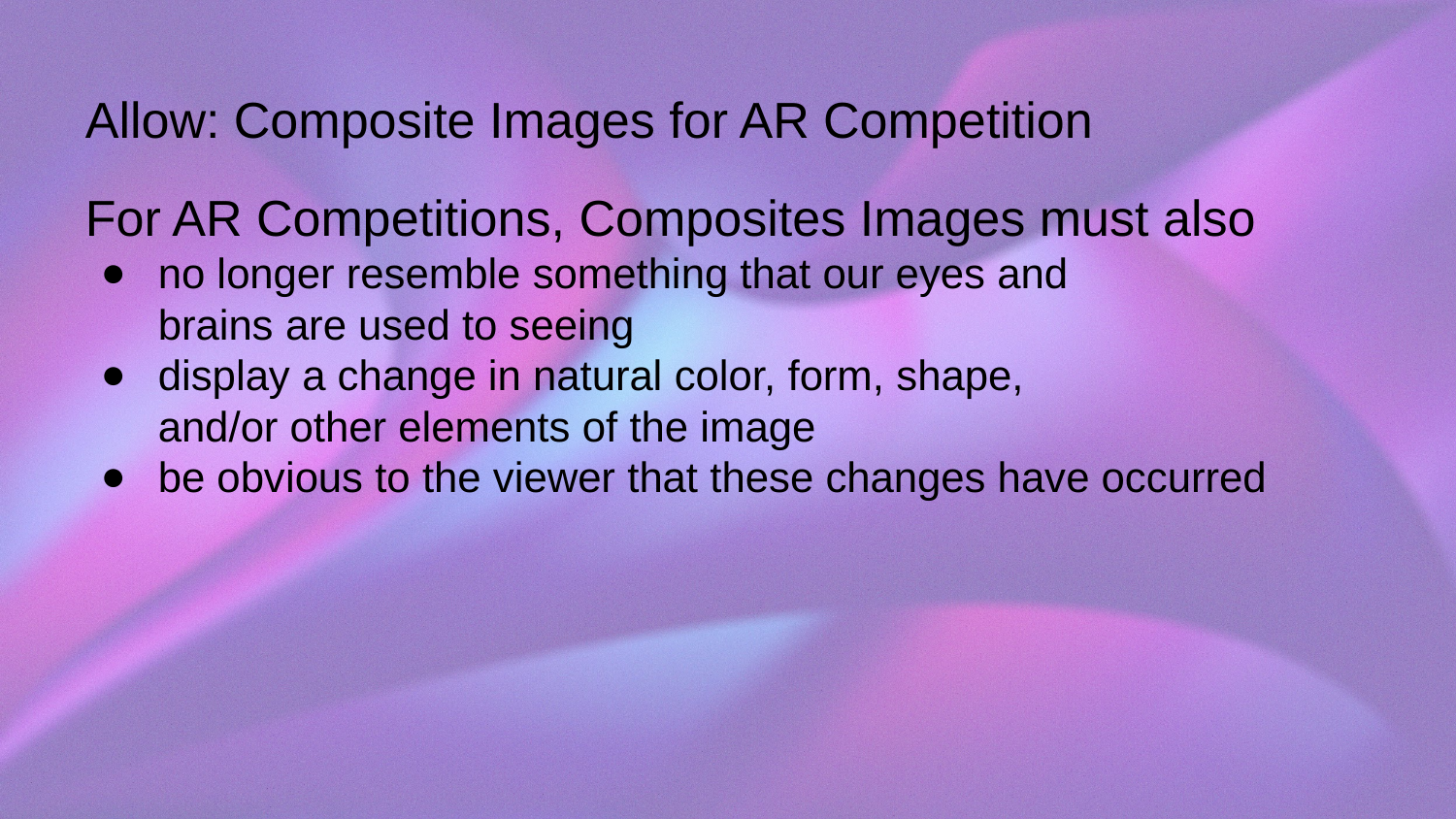

Allow: Composite Images for AR Competition
# For AR Competitions, Composites Images must also
no longer resemble something that our eyes and
brains are used to seeing
display a change in natural color, form, shape,
and/or other elements of the image
be obvious to the viewer that these changes have occurred